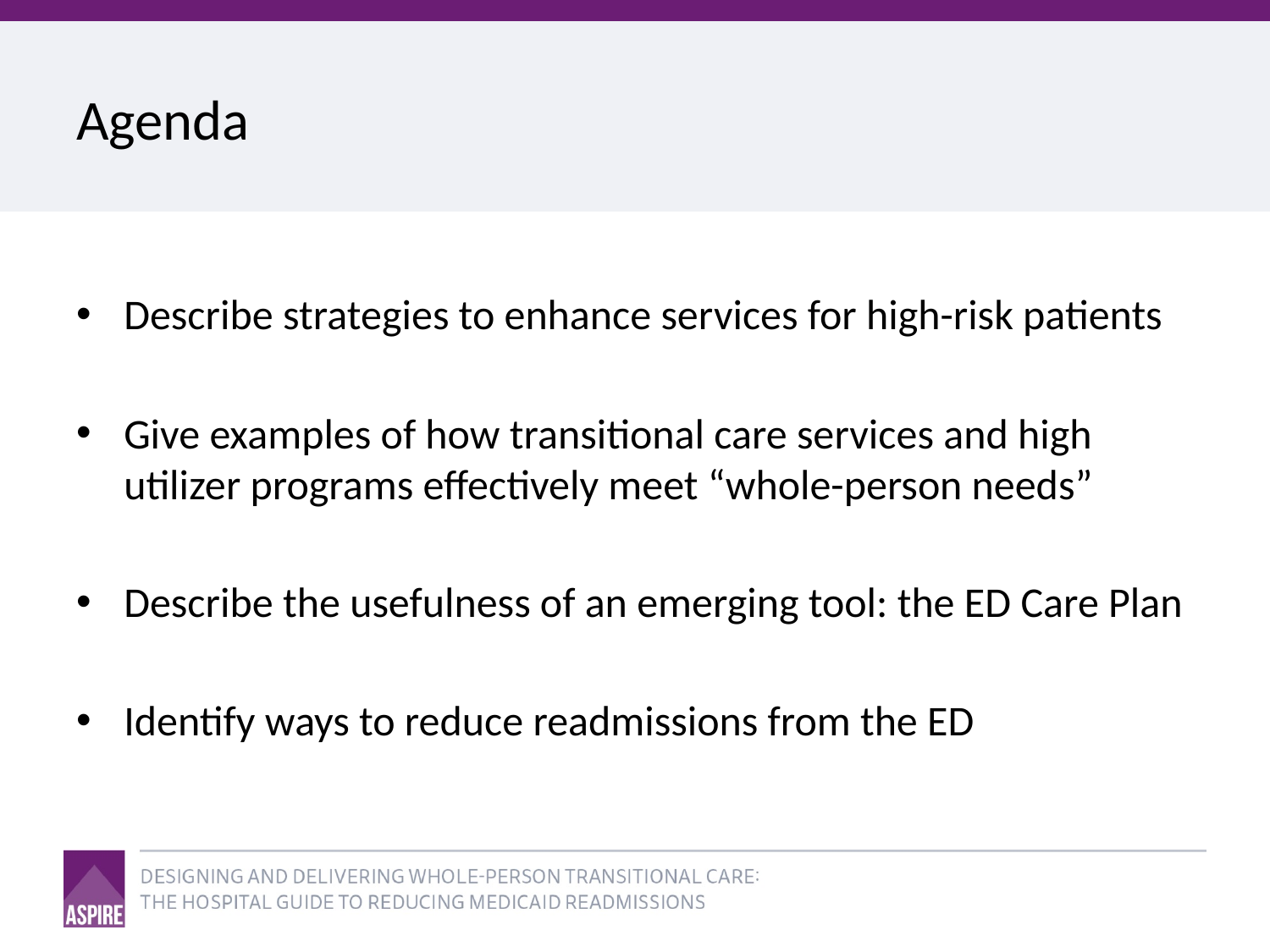

# Agenda

Describe strategies to enhance services for high-risk patients

Give examples of how transitional care services and high utilizer programs effectively meet “whole-person needs”

Describe the usefulness of an emerging tool: the ED Care Plan

Identify ways to reduce readmissions from the ED